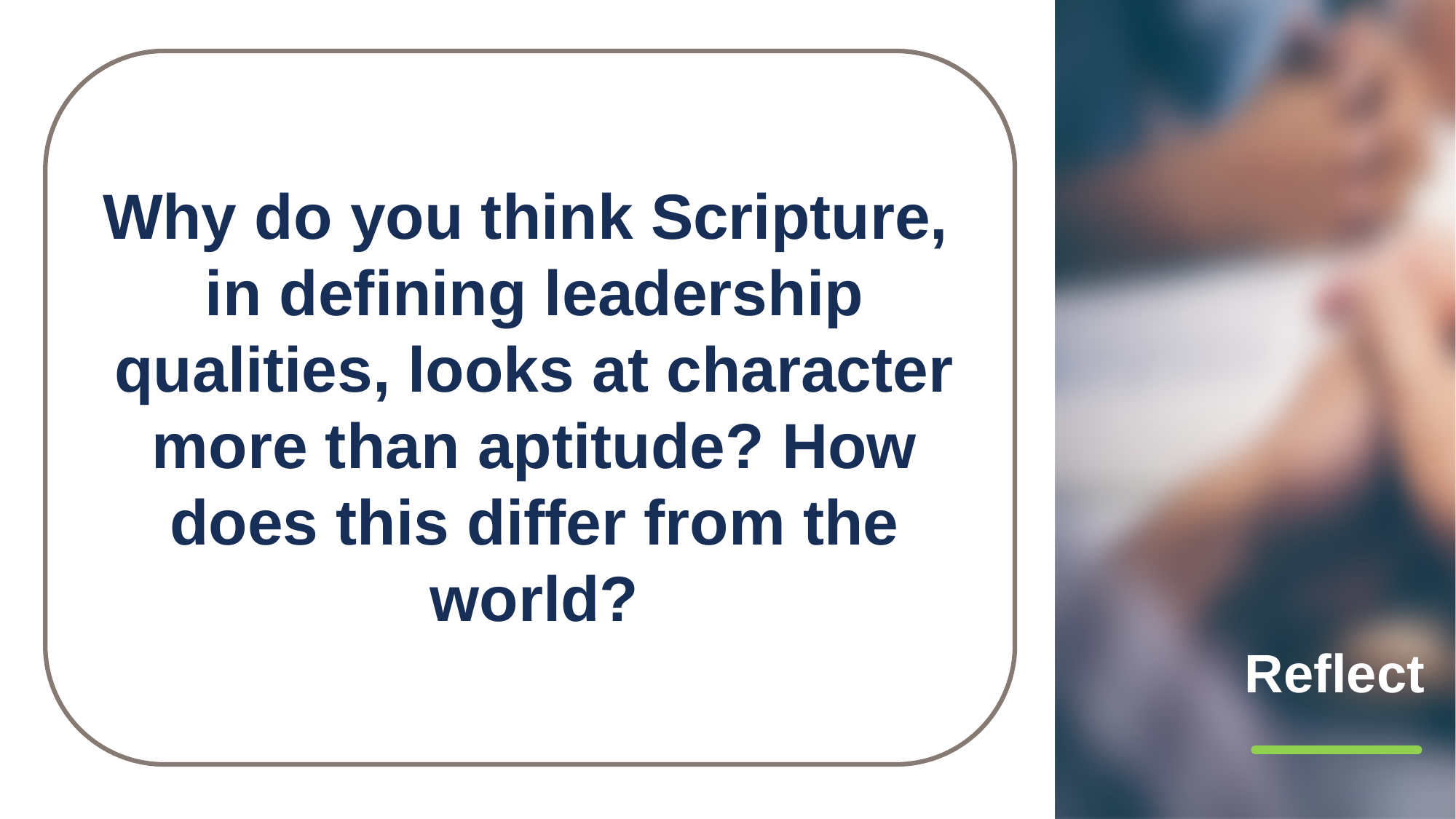

Why do you think Scripture,
in defining leadership qualities, looks at character more than aptitude? How does this differ from the world?
# Reflect